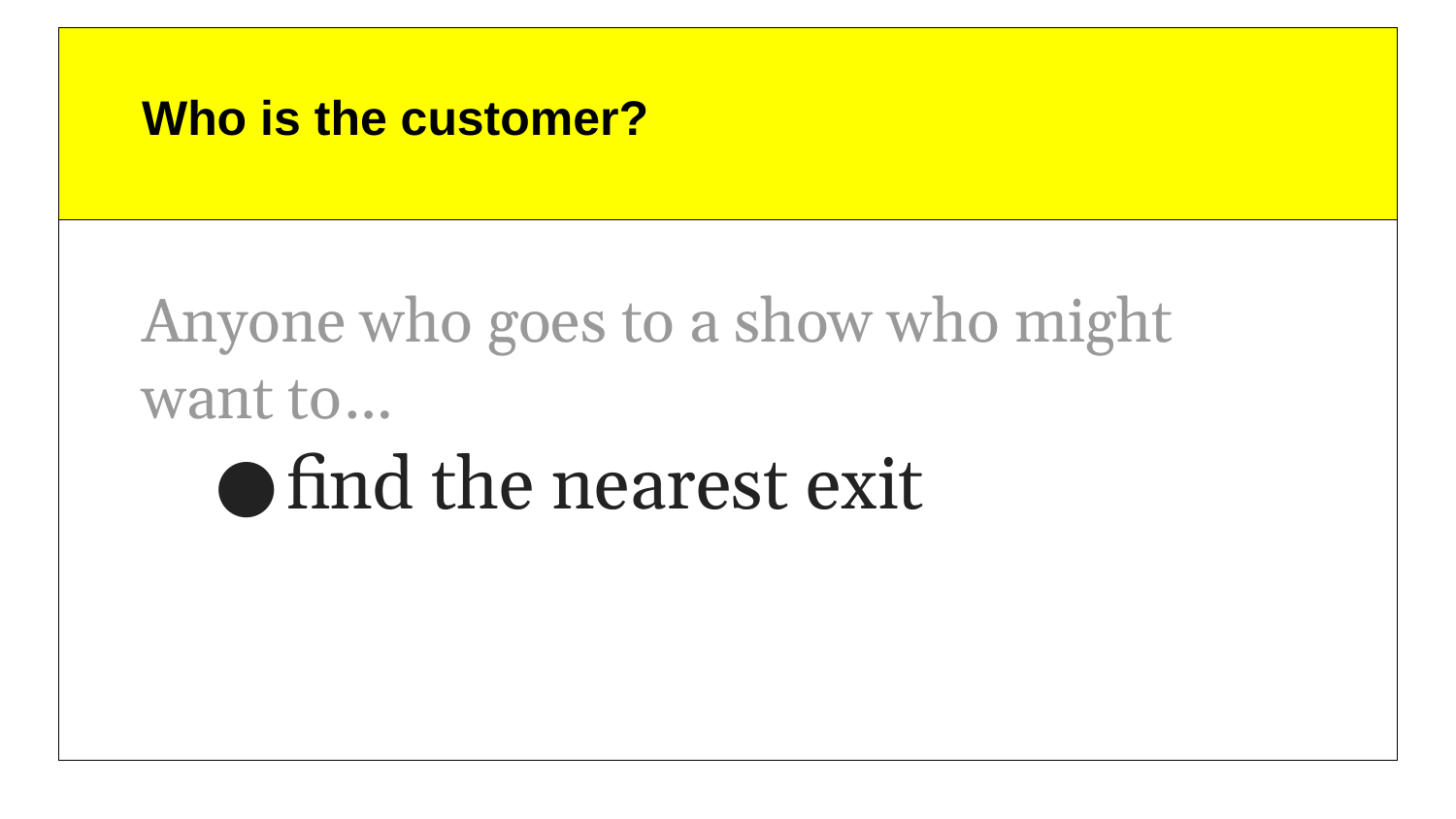

| Who is the customer? |  |
| --- | --- |
| Anyone who goes to a show who might want to… find the nearest exit |  |